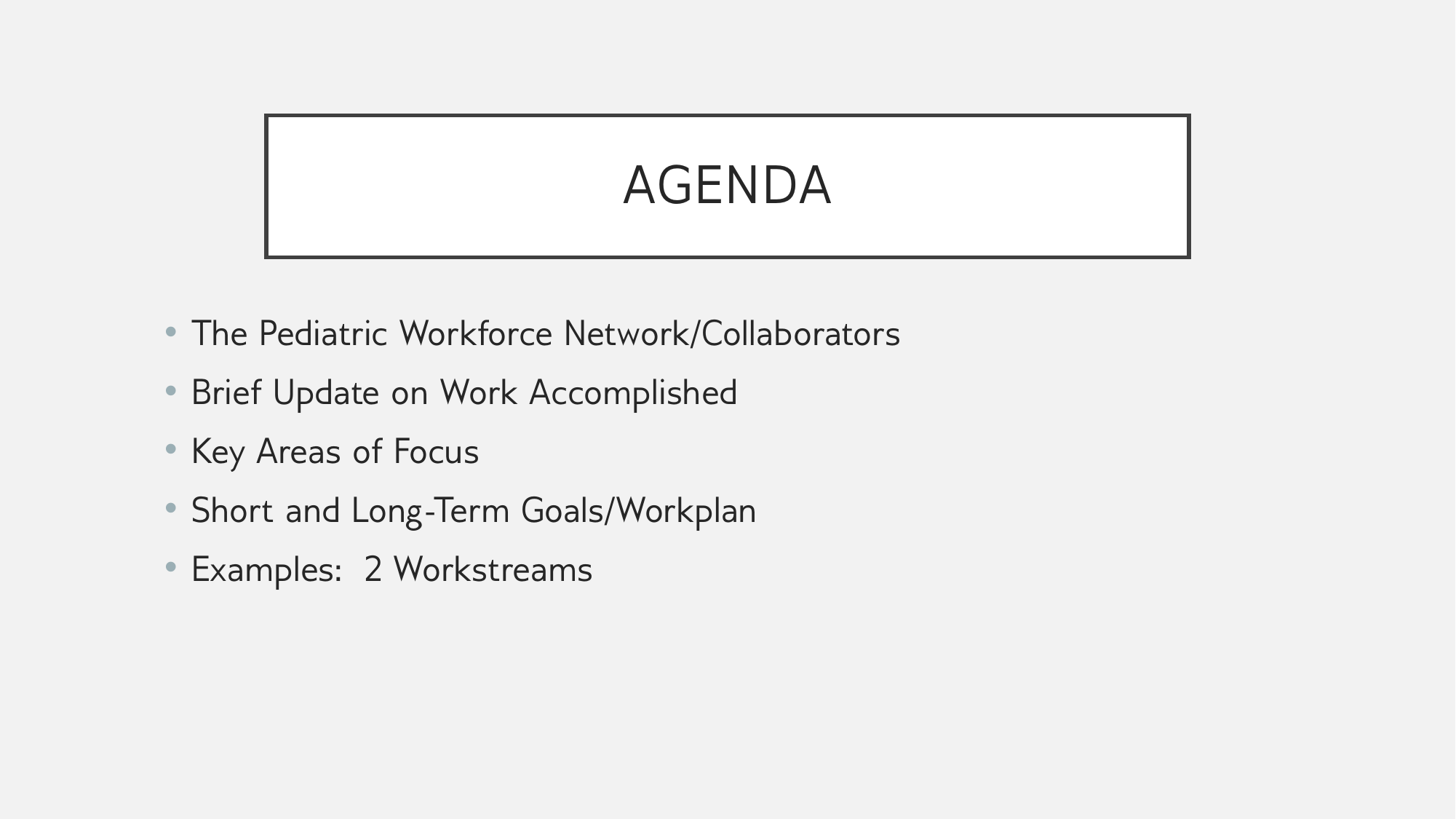

# Agenda
The Pediatric Workforce Network/Collaborators
Brief Update on Work Accomplished
Key Areas of Focus
Short and Long-Term Goals/Workplan
Examples:  2 Workstreams